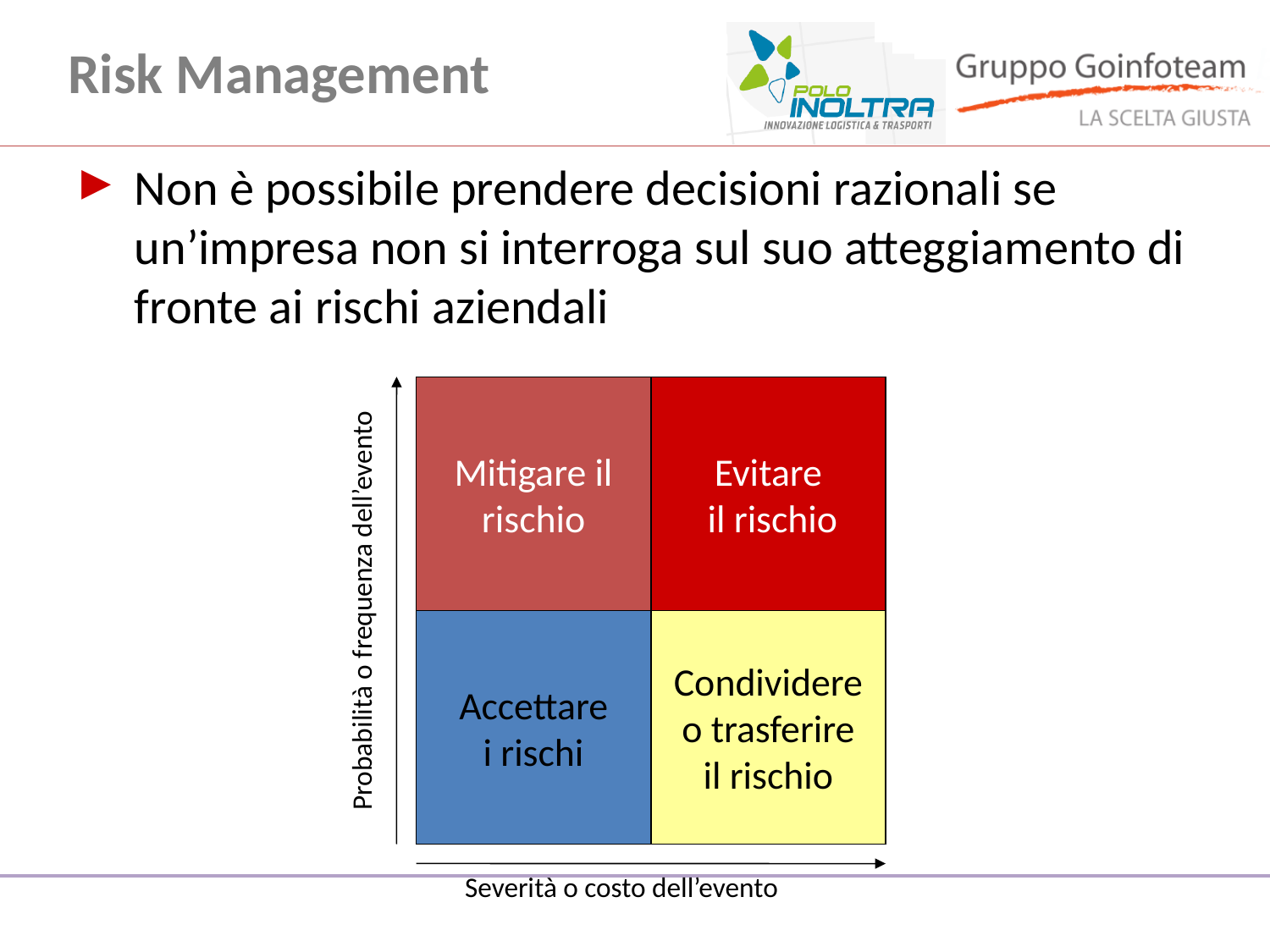

# Risk Management
Non è possibile prendere decisioni razionali se un’impresa non si interroga sul suo atteggiamento di fronte ai rischi aziendali

Mitigare il
rischio
Evitare
 il rischio
Probabilità o frequenza dell’evento
Accettare
i rischi
Condividere
o trasferire
il rischio
Severità o costo dell’evento